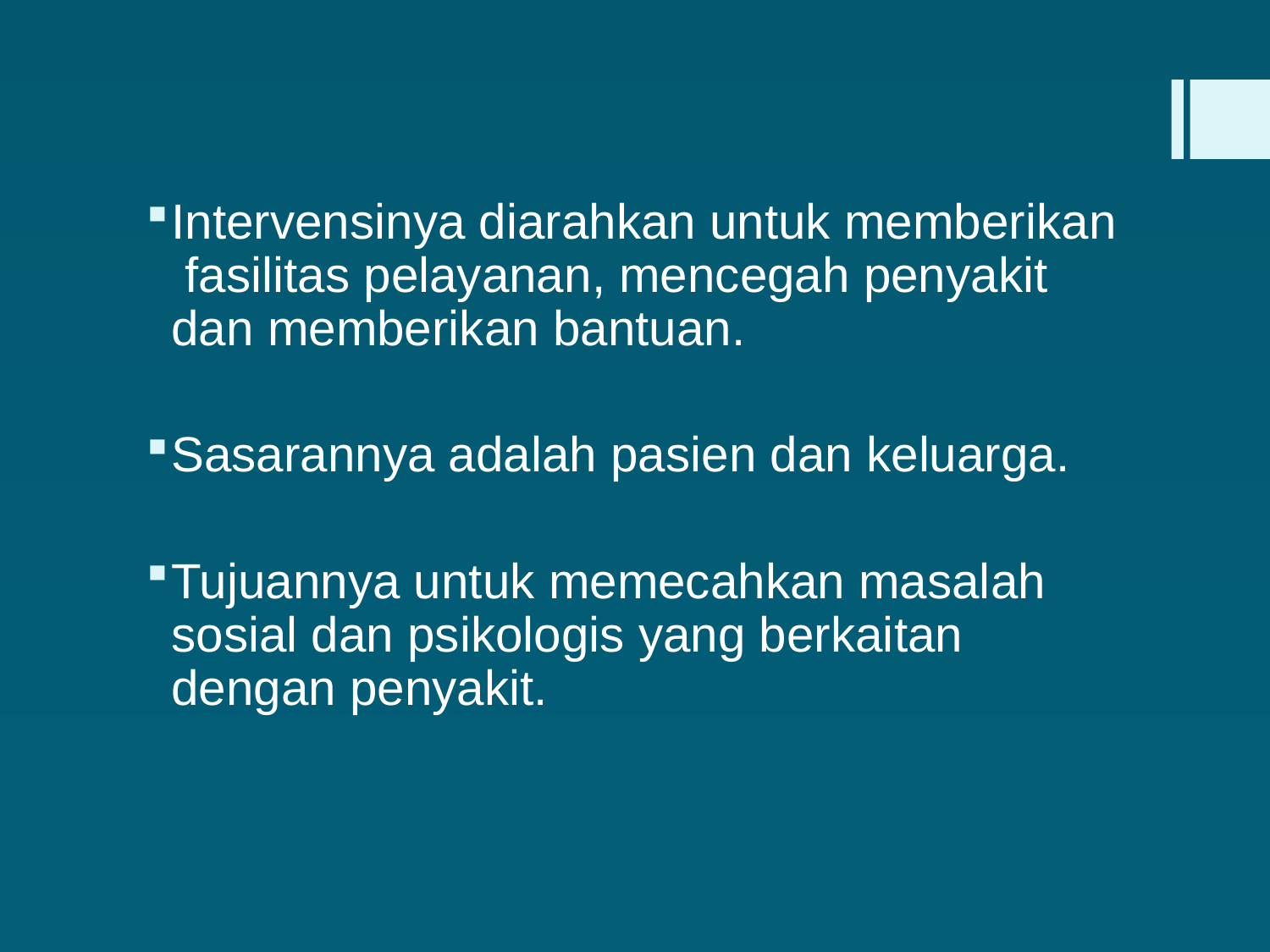

Intervensinya diarahkan untuk memberikan  fasilitas pelayanan, mencegah penyakit dan memberikan bantuan.

Sasarannya adalah pasien dan keluarga.

Tujuannya untuk memecahkan masalah sosial dan psikologis yang berkaitan dengan penyakit.

#